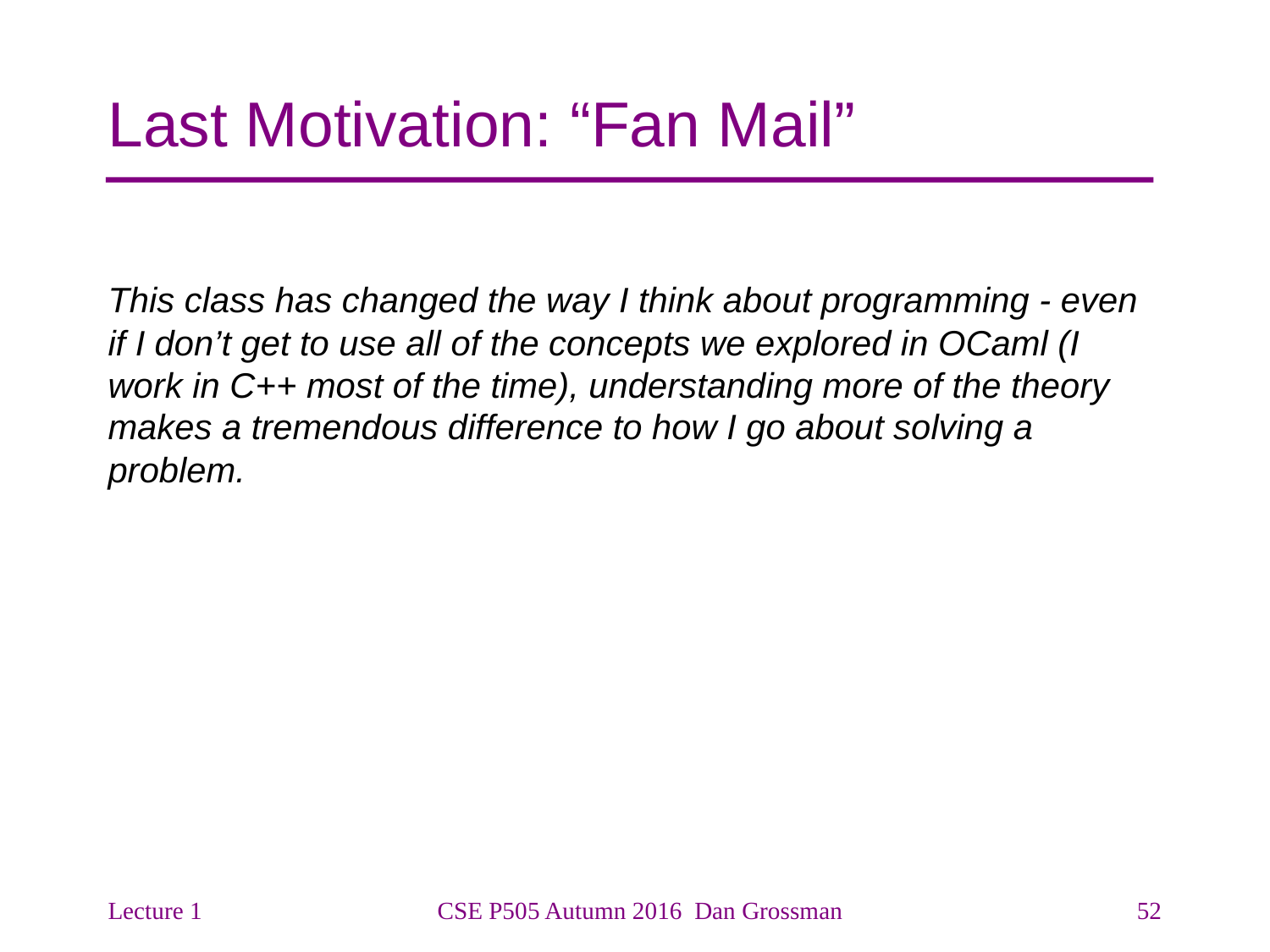

# Last Motivation: “Fan Mail”

This class has changed the way I think about programming - even if I don’t get to use all of the concepts we explored in OCaml (I work in C++ most of the time), understanding more of the theory makes a tremendous difference to how I go about solving a problem.
Lecture 1
CSE P505 Autumn 2016  Dan Grossman
52